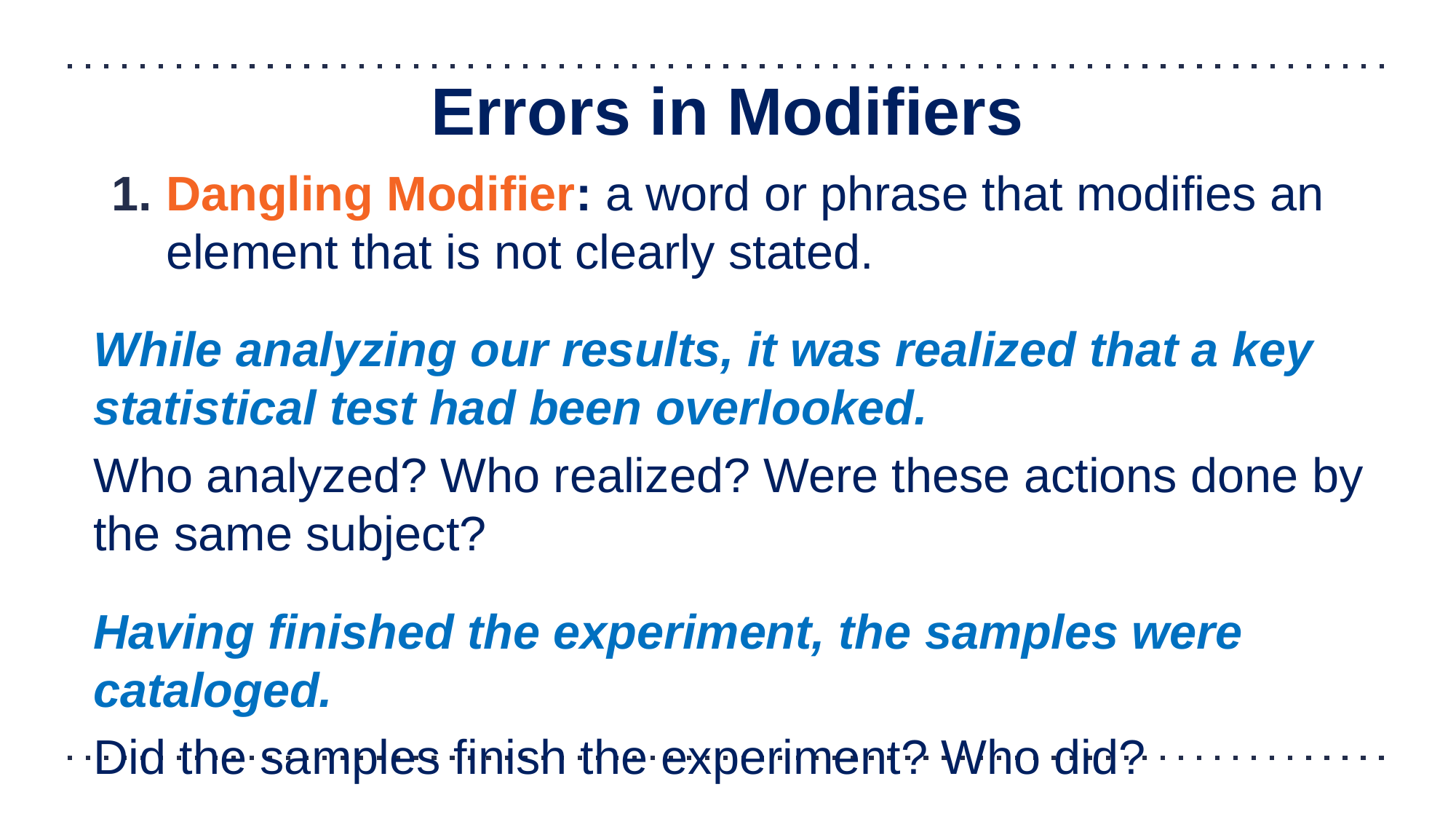

# Errors in Modifiers
Dangling Modifier: a word or phrase that modifies an element that is not clearly stated.

While analyzing our results, it was realized that a key statistical test had been overlooked.
Who analyzed? Who realized? Were these actions done by the same subject?

Having finished the experiment, the samples were cataloged.
Did the samples finish the experiment? Who did?